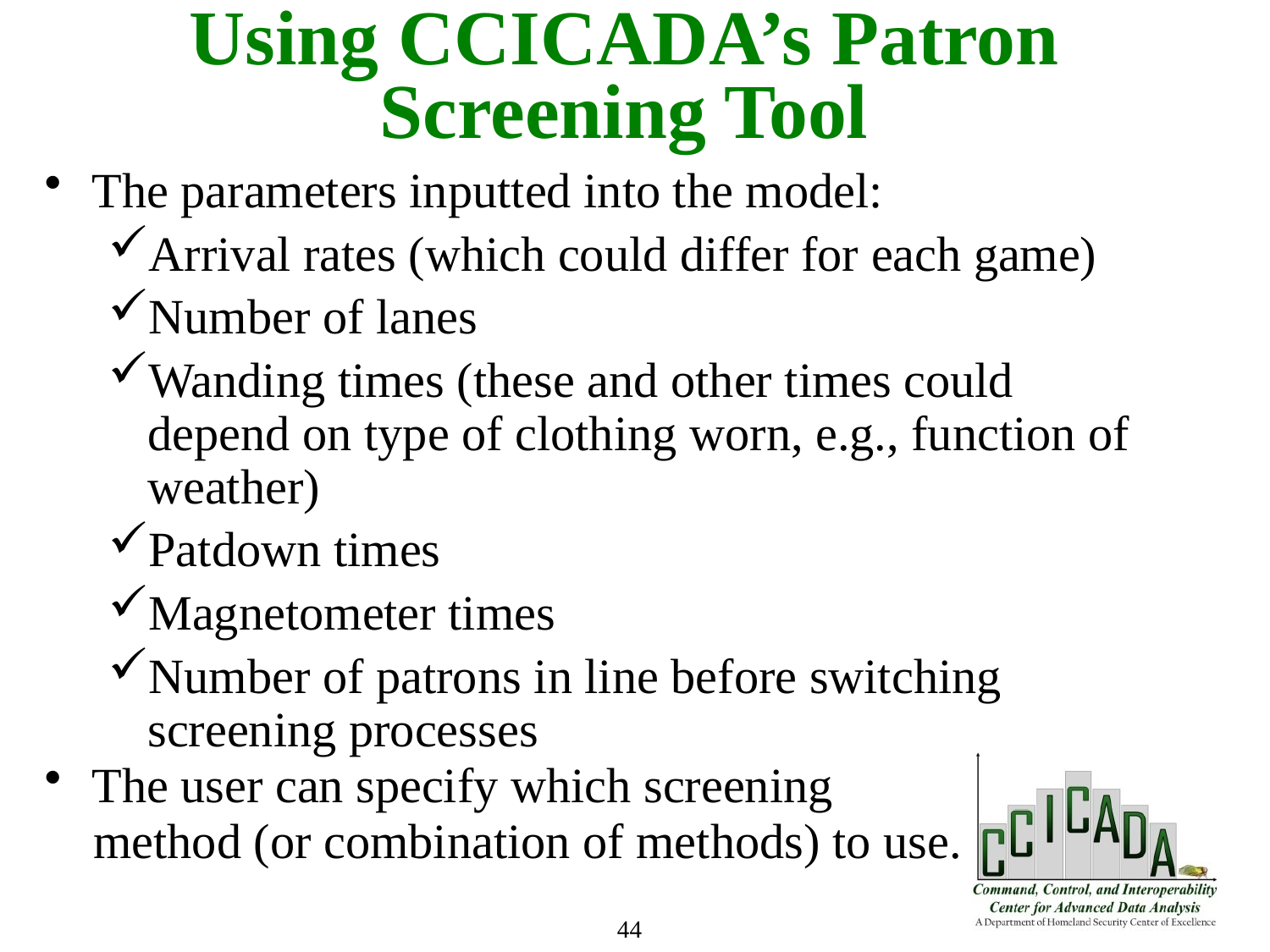

Using CCICADA’s Patron Screening Tool
The parameters inputted into the model:
Arrival rates (which could differ for each game)
Number of lanes
Wanding times (these and other times could depend on type of clothing worn, e.g., function of weather)
Patdown times
Magnetometer times
Number of patrons in line before switching screening processes
The user can specify which screening
    method (or combination of methods) to use.
44